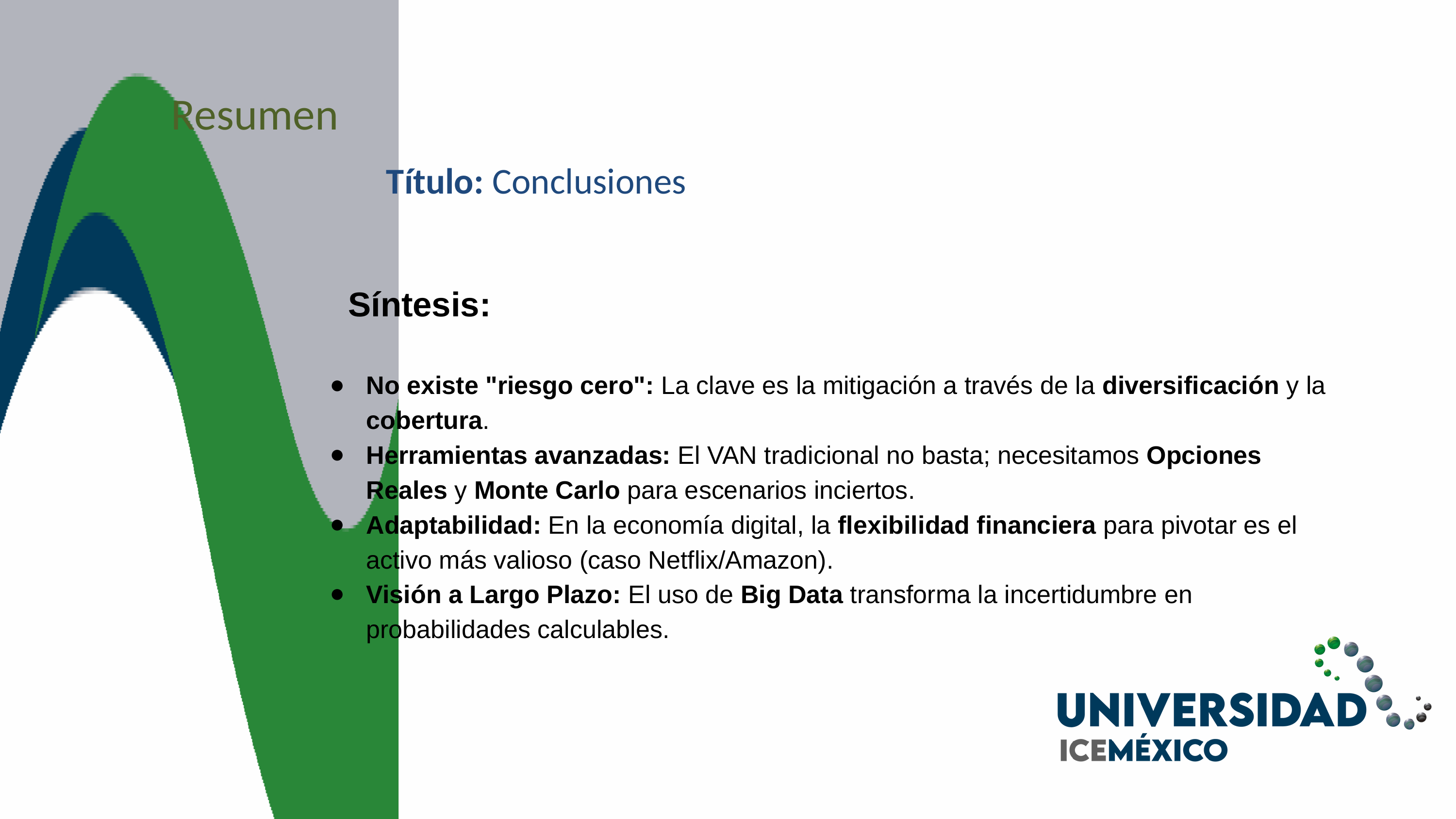

Resumen
Título: Conclusiones

Síntesis:

No existe "riesgo cero": La clave es la mitigación a través de la diversificación y la cobertura.
Herramientas avanzadas: El VAN tradicional no basta; necesitamos Opciones Reales y Monte Carlo para escenarios inciertos.
Adaptabilidad: En la economía digital, la flexibilidad financiera para pivotar es el activo más valioso (caso Netflix/Amazon).
Visión a Largo Plazo: El uso de Big Data transforma la incertidumbre en probabilidades calculables.